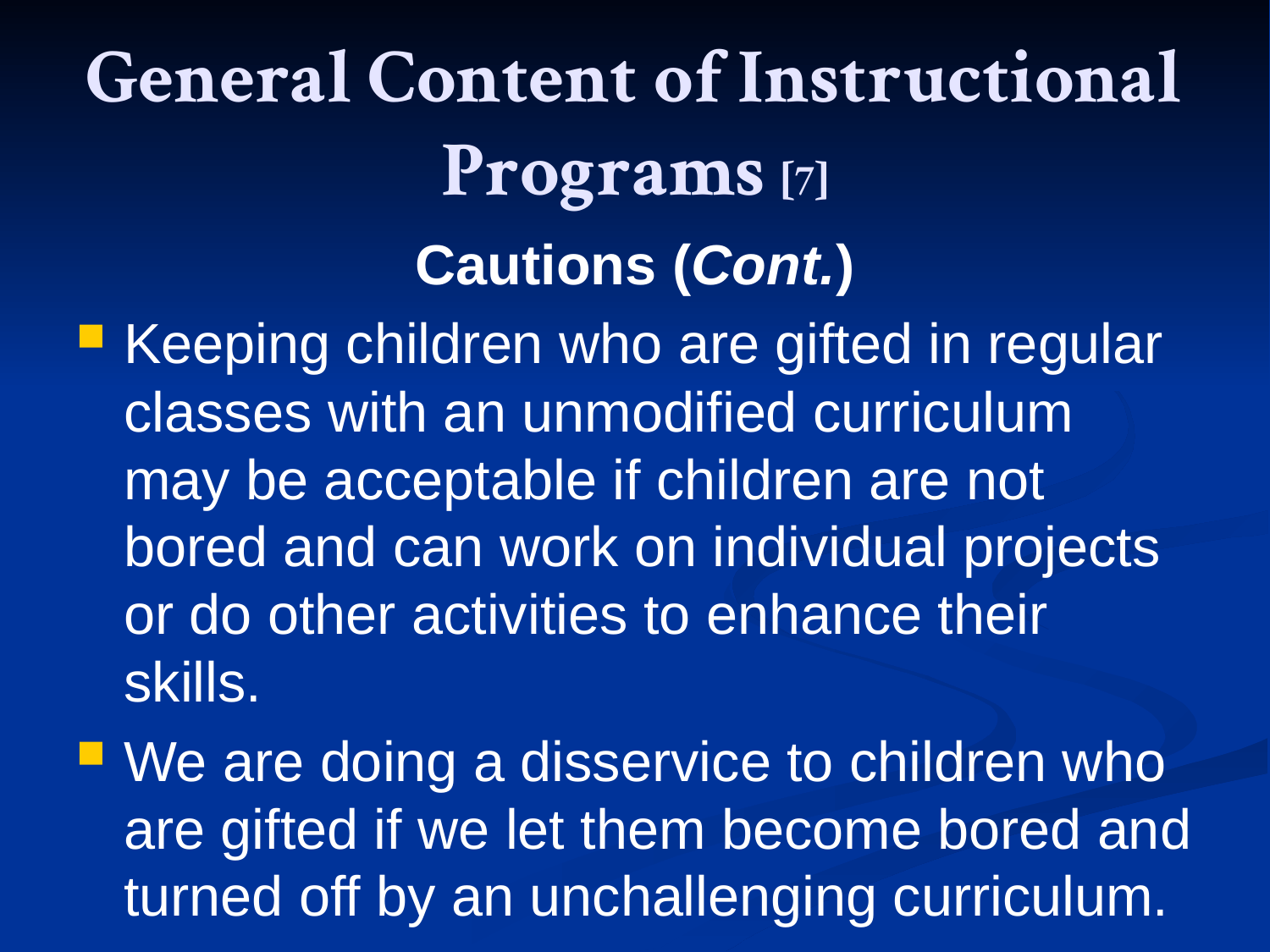

# General Content of Instructional Programs [7]
Cautions (Cont.)
Keeping children who are gifted in regular classes with an unmodified curriculum may be acceptable if children are not bored and can work on individual projects or do other activities to enhance their skills.
We are doing a disservice to children who are gifted if we let them become bored and turned off by an unchallenging curriculum.